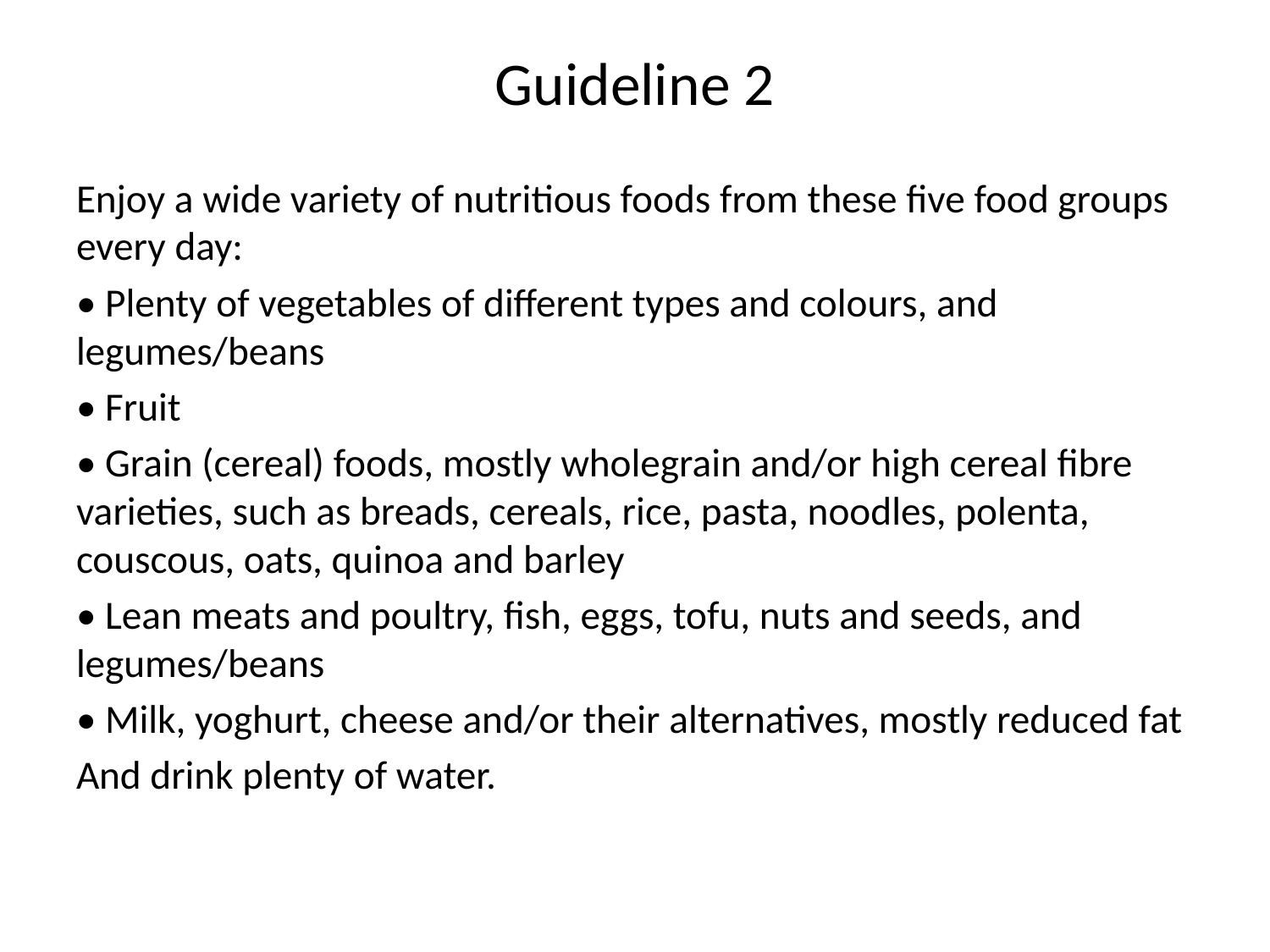

# Guideline 2
Enjoy a wide variety of nutritious foods from these five food groups every day:
• Plenty of vegetables of different types and colours, and legumes/beans
• Fruit
• Grain (cereal) foods, mostly wholegrain and/or high cereal fibre varieties, such as breads, cereals, rice, pasta, noodles, polenta, couscous, oats, quinoa and barley
• Lean meats and poultry, fish, eggs, tofu, nuts and seeds, and legumes/beans
• Milk, yoghurt, cheese and/or their alternatives, mostly reduced fat
And drink plenty of water.